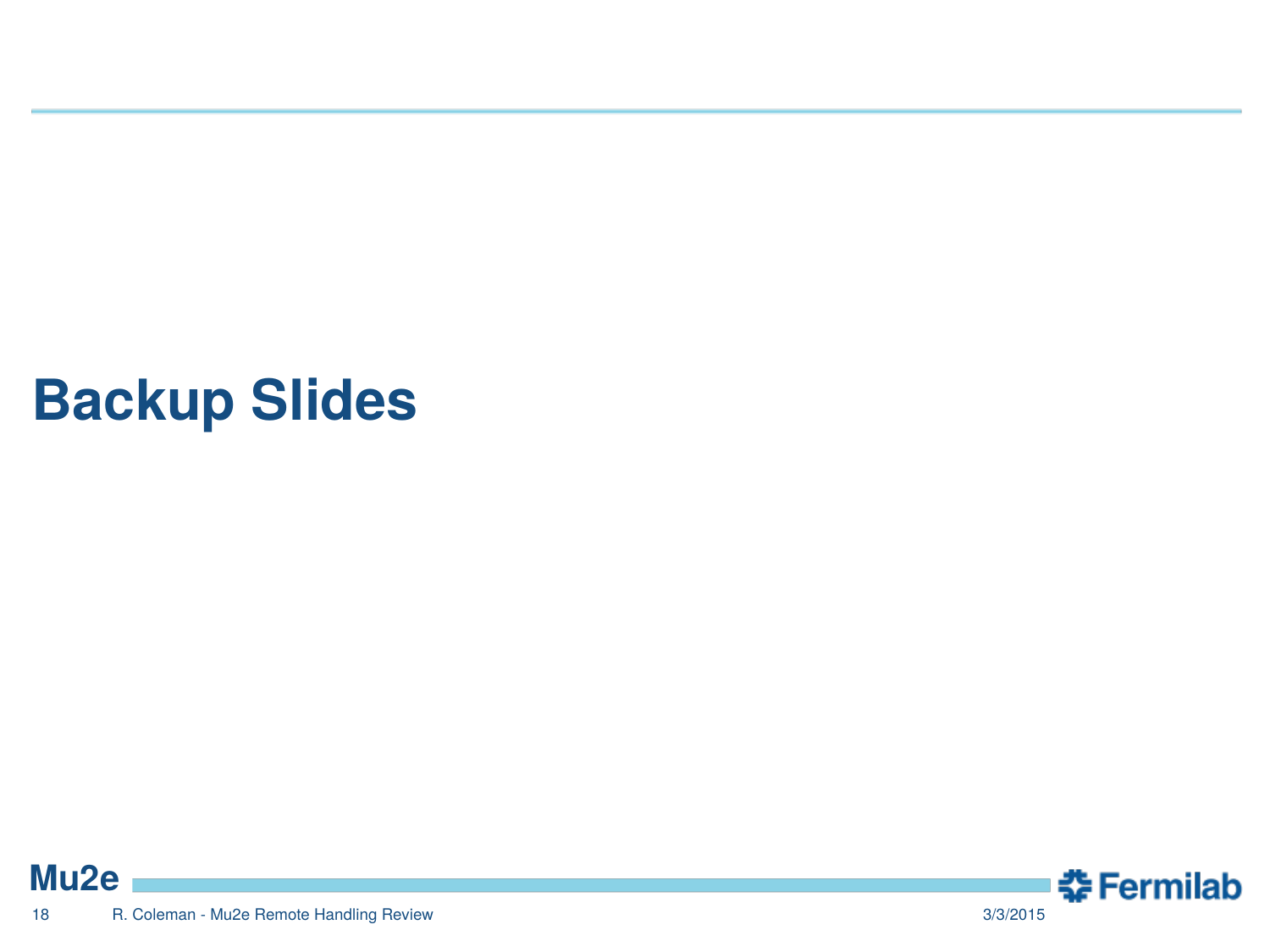

# Backup Slides
18
R. Coleman - Mu2e Remote Handling Review
3/3/2015